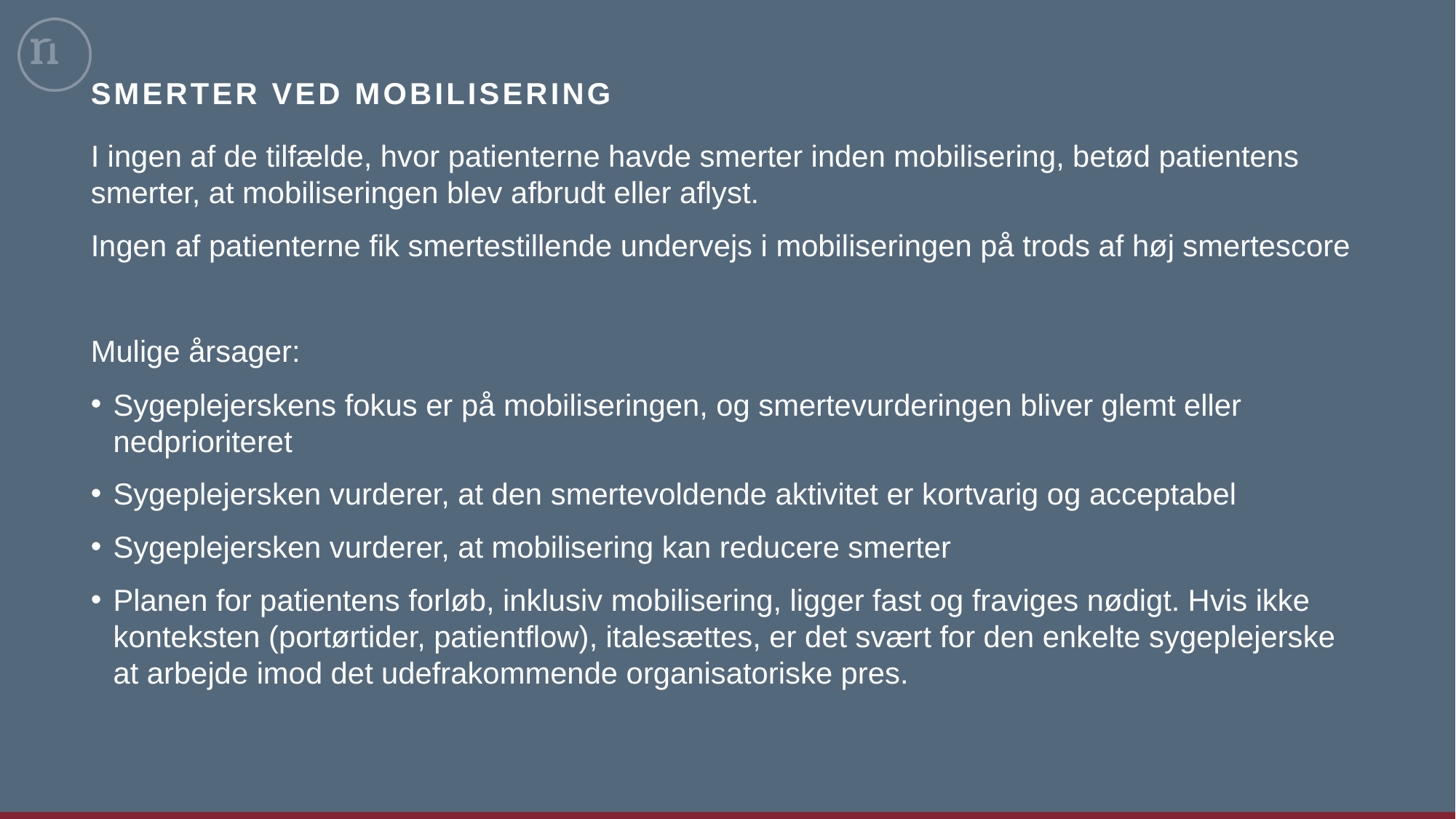

# Smerter ved mobilisering
I ingen af de tilfælde, hvor patienterne havde smerter inden mobilisering, betød patientens smerter, at mobiliseringen blev afbrudt eller aflyst.
Ingen af patienterne fik smertestillende undervejs i mobiliseringen på trods af høj smertescore

Mulige årsager:
Sygeplejerskens fokus er på mobiliseringen, og smertevurderingen bliver glemt eller nedprioriteret
Sygeplejersken vurderer, at den smertevoldende aktivitet er kortvarig og acceptabel
Sygeplejersken vurderer, at mobilisering kan reducere smerter
Planen for patientens forløb, inklusiv mobilisering, ligger fast og fraviges nødigt. Hvis ikke konteksten (portørtider, patientflow), italesættes, er det svært for den enkelte sygeplejerske at arbejde imod det udefrakommende organisatoriske pres.